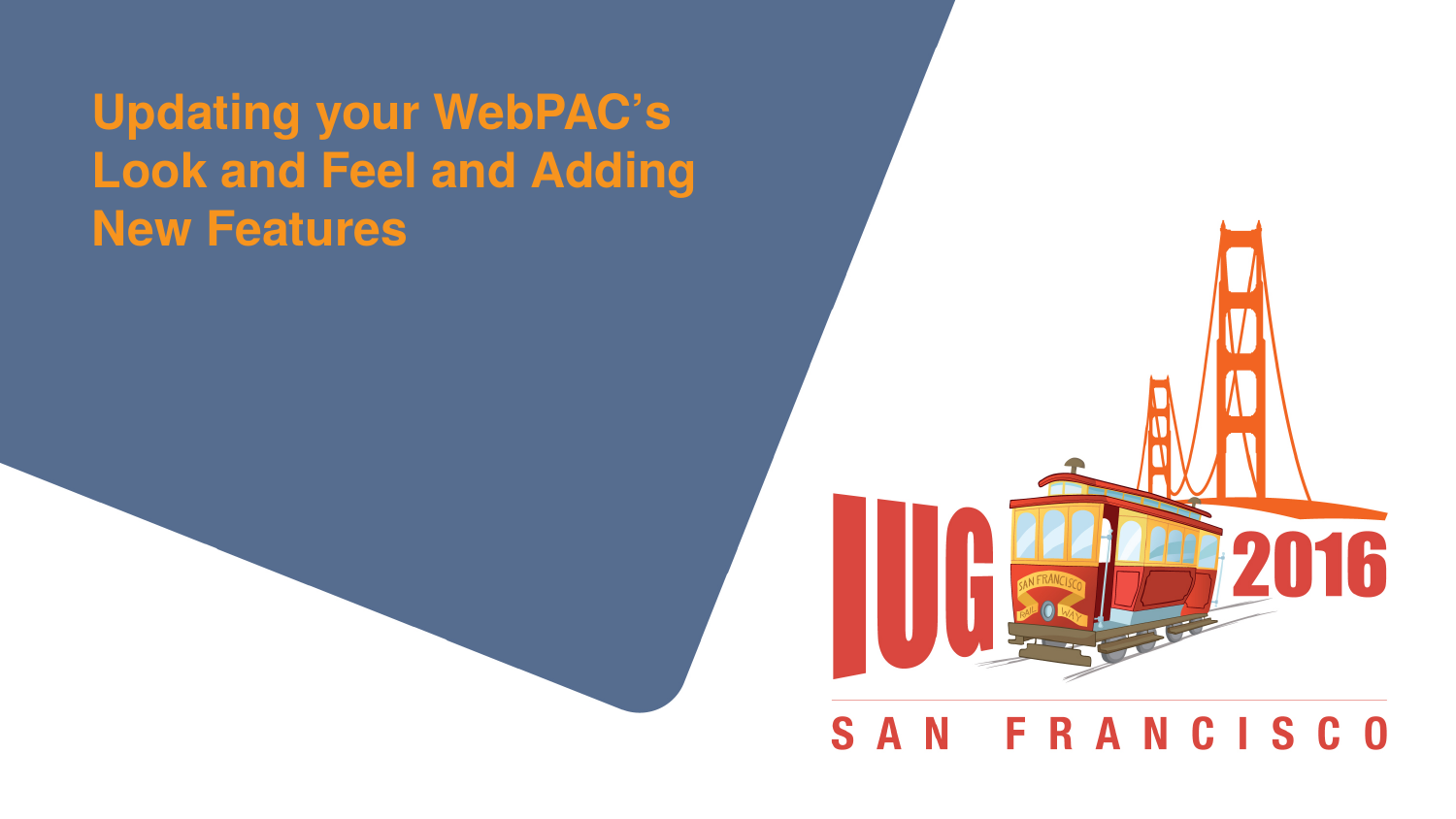

# Updating your WebPAC’s Look and Feel and Adding New Features